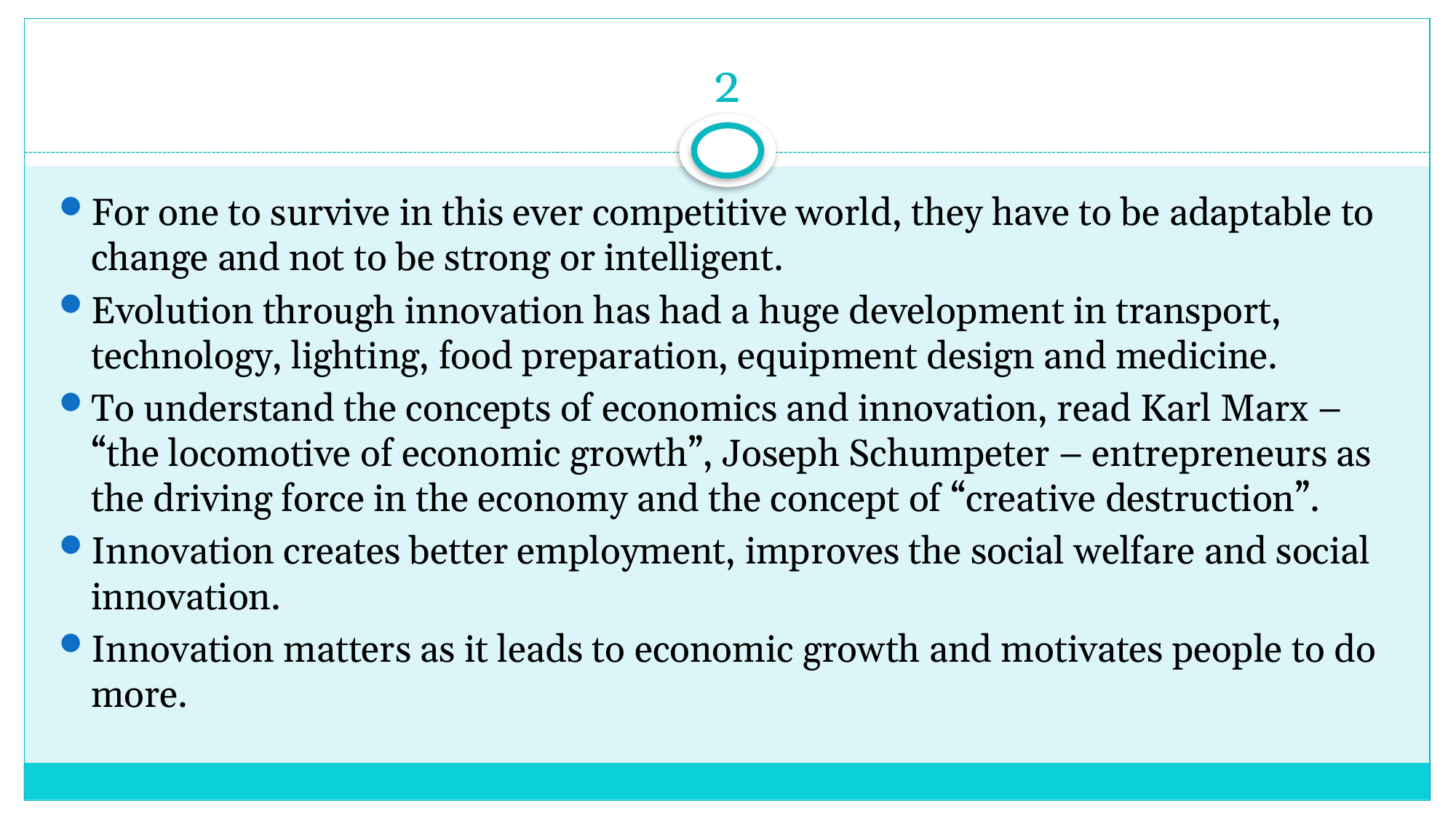

# 2
For one to survive in this ever competitive world, they have to be adaptable to change and not to be strong or intelligent.
Evolution through innovation has had a huge development in transport, technology, lighting, food preparation, equipment design and medicine.
To understand the concepts of economics and innovation, read Karl Marx – “the locomotive of economic growth”, Joseph Schumpeter – entrepreneurs as the driving force in the economy and the concept of “creative destruction”.
Innovation creates better employment, improves the social welfare and social innovation.
Innovation matters as it leads to economic growth and motivates people to do more.